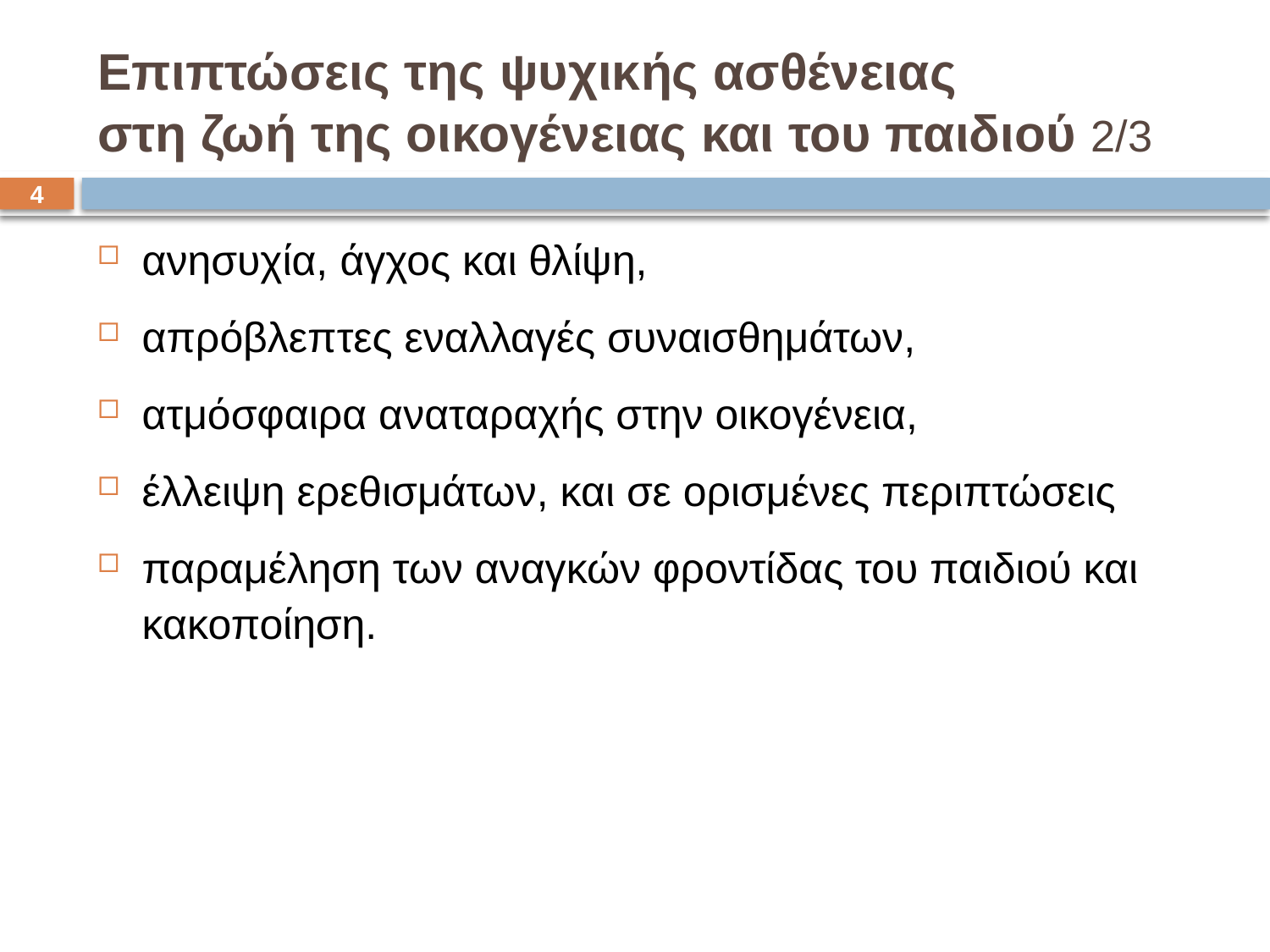

# Επιπτώσεις της ψυχικής ασθένειας στη ζωή της οικογένειας και του παιδιού 2/3
4
ανησυχία, άγχος και θλίψη,
απρόβλεπτες εναλλαγές συναισθημάτων,
ατμόσφαιρα αναταραχής στην οικογένεια,
έλλειψη ερεθισμάτων, και σε ορισμένες περιπτώσεις
παραμέληση των αναγκών φροντίδας του παιδιού και κακοποίηση.